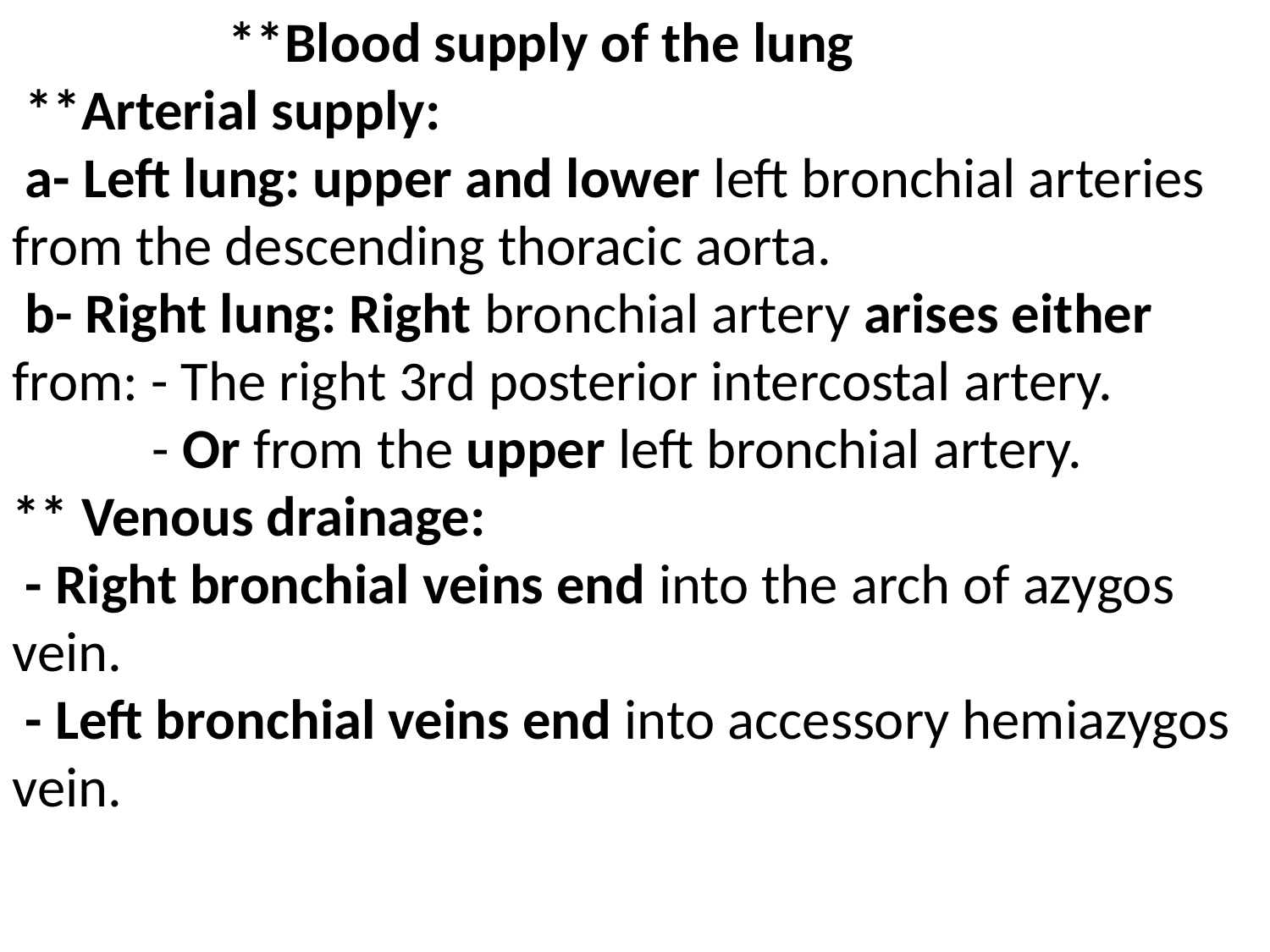

**Blood supply of the lung
 **Arterial supply:
 a- Left lung: upper and lower left bronchial arteries from the descending thoracic aorta.
 b- Right lung: Right bronchial artery arises either from: - The right 3rd posterior intercostal artery.
           - Or from the upper left bronchial artery.
** Venous drainage:
 - Right bronchial veins end into the arch of azygos vein.
 - Left bronchial veins end into accessory hemiazygos vein.